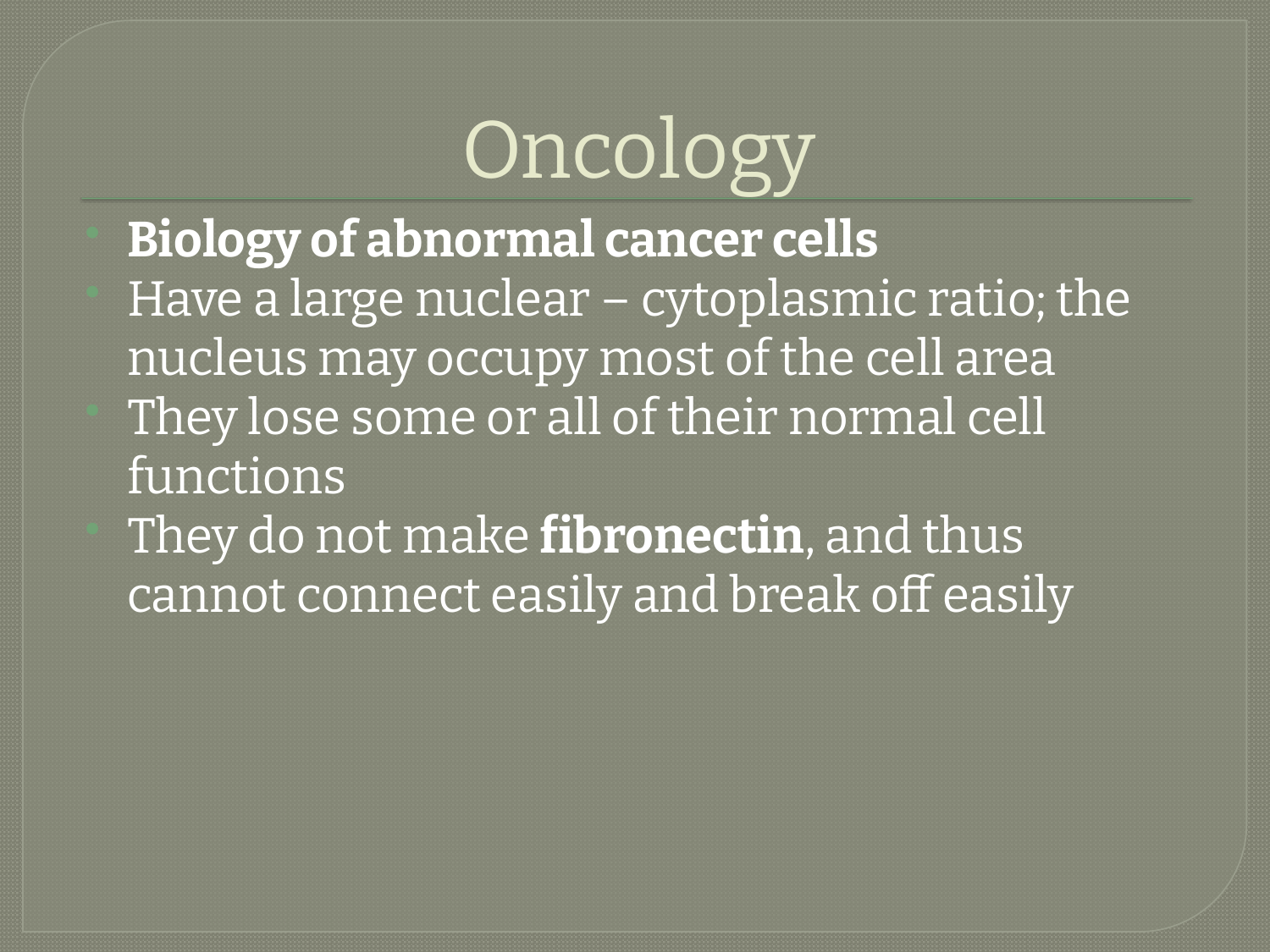

# Oncology
Biology of abnormal cancer cells
Have a large nuclear – cytoplasmic ratio; the nucleus may occupy most of the cell area
They lose some or all of their normal cell functions
They do not make fibronectin, and thus cannot connect easily and break off easily